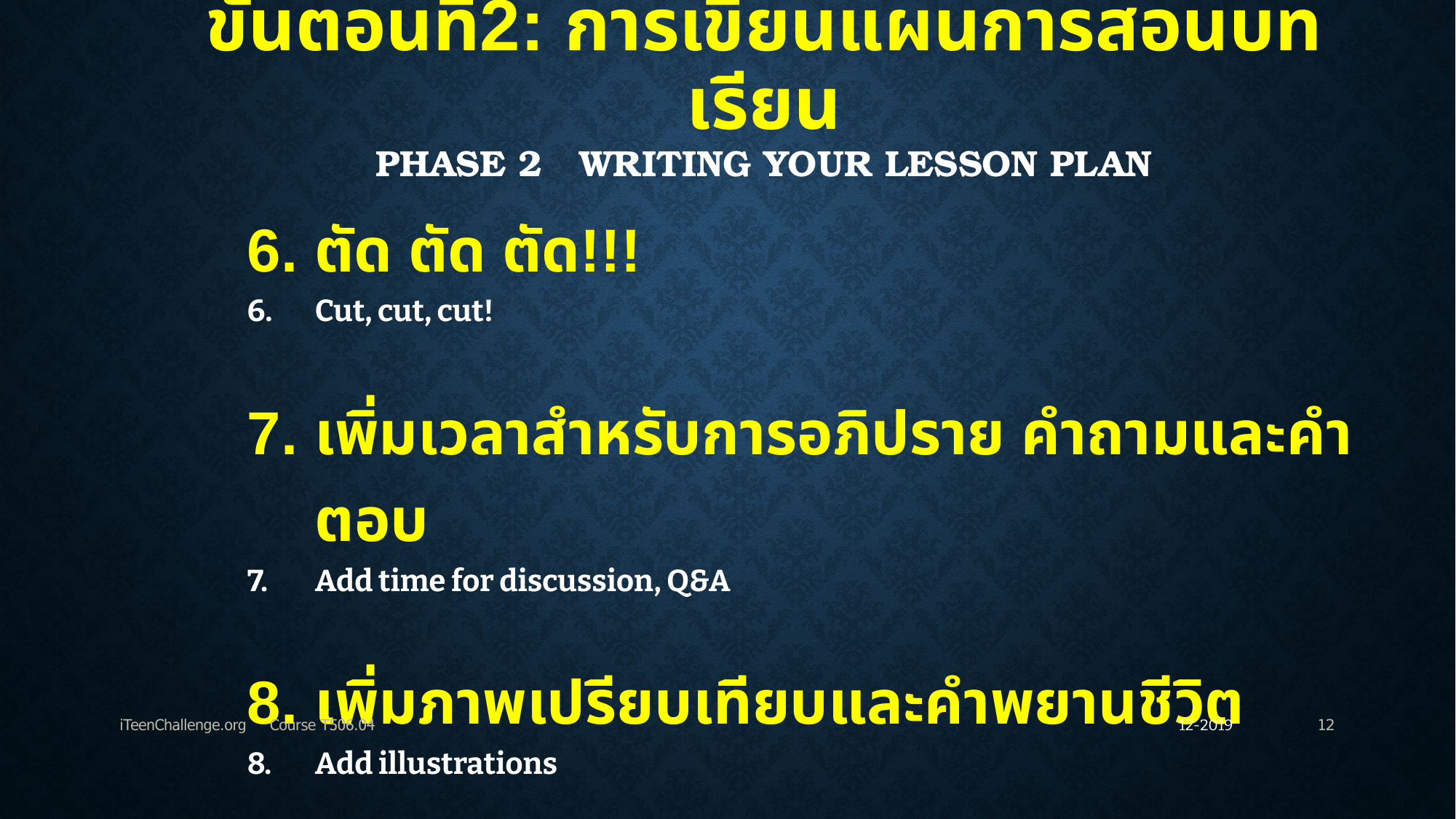

# ขั้นตอนที่2: การเขียนแผนการสอนบทเรียน Phase 2   Writing Your Lesson Plan
6.	ตัด ตัด ตัด!!!
6.	Cut, cut, cut!
7.	เพิ่มเวลาสำหรับการอภิปราย คำถามและคำตอบ
7.	Add time for discussion, Q&A
8.	เพิ่มภาพเปรียบเทียบและคำพยานชีวิต
8.	Add illustrations

iTeenChallenge.org     Course T506.04
12-2019
12